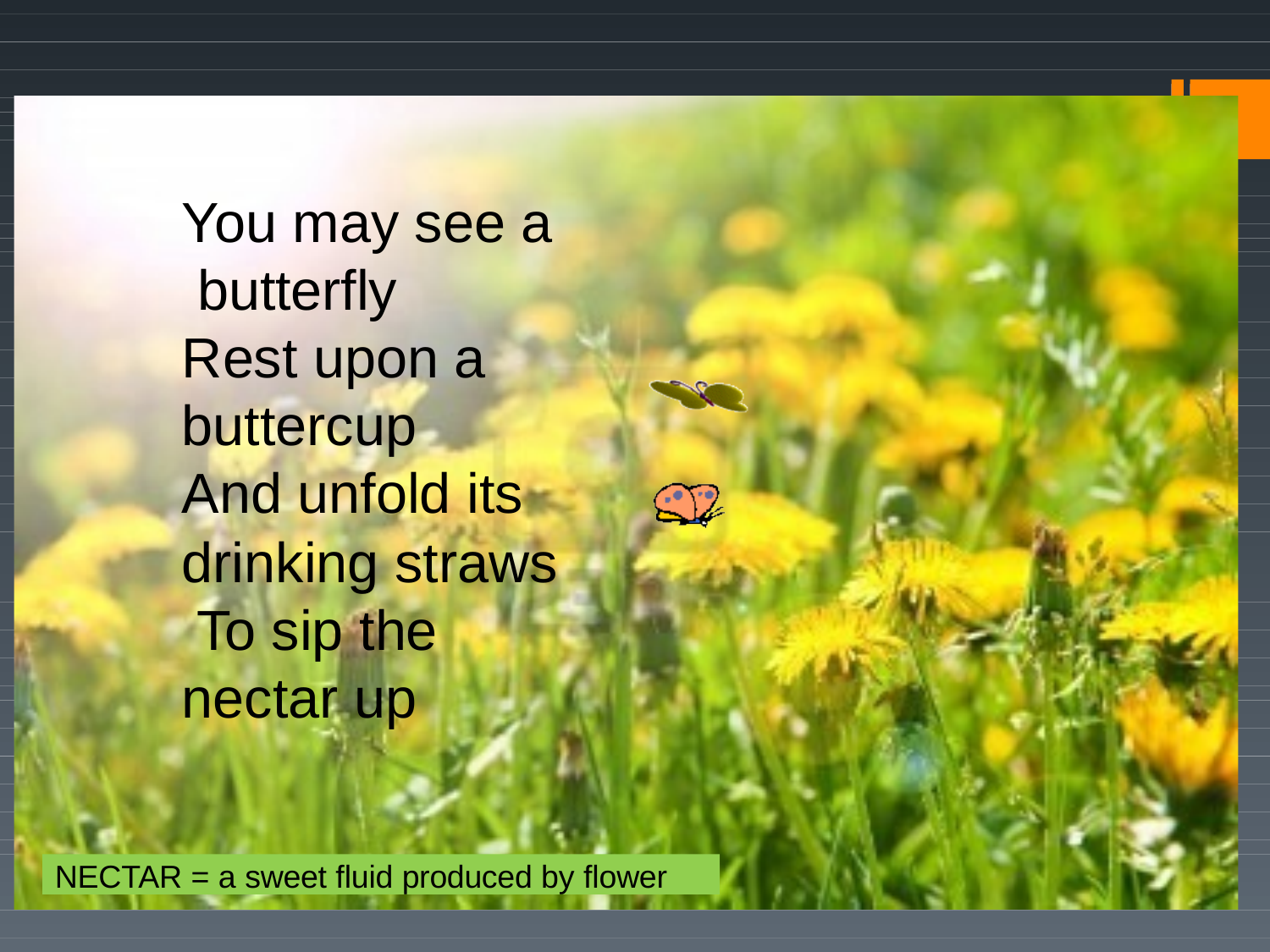

# You may see a  butterfly

Rest upon a  buttercup  And unfold its
drinking straws  To sip the  nectar up

NECTAR = a sweet fluid produced by flower